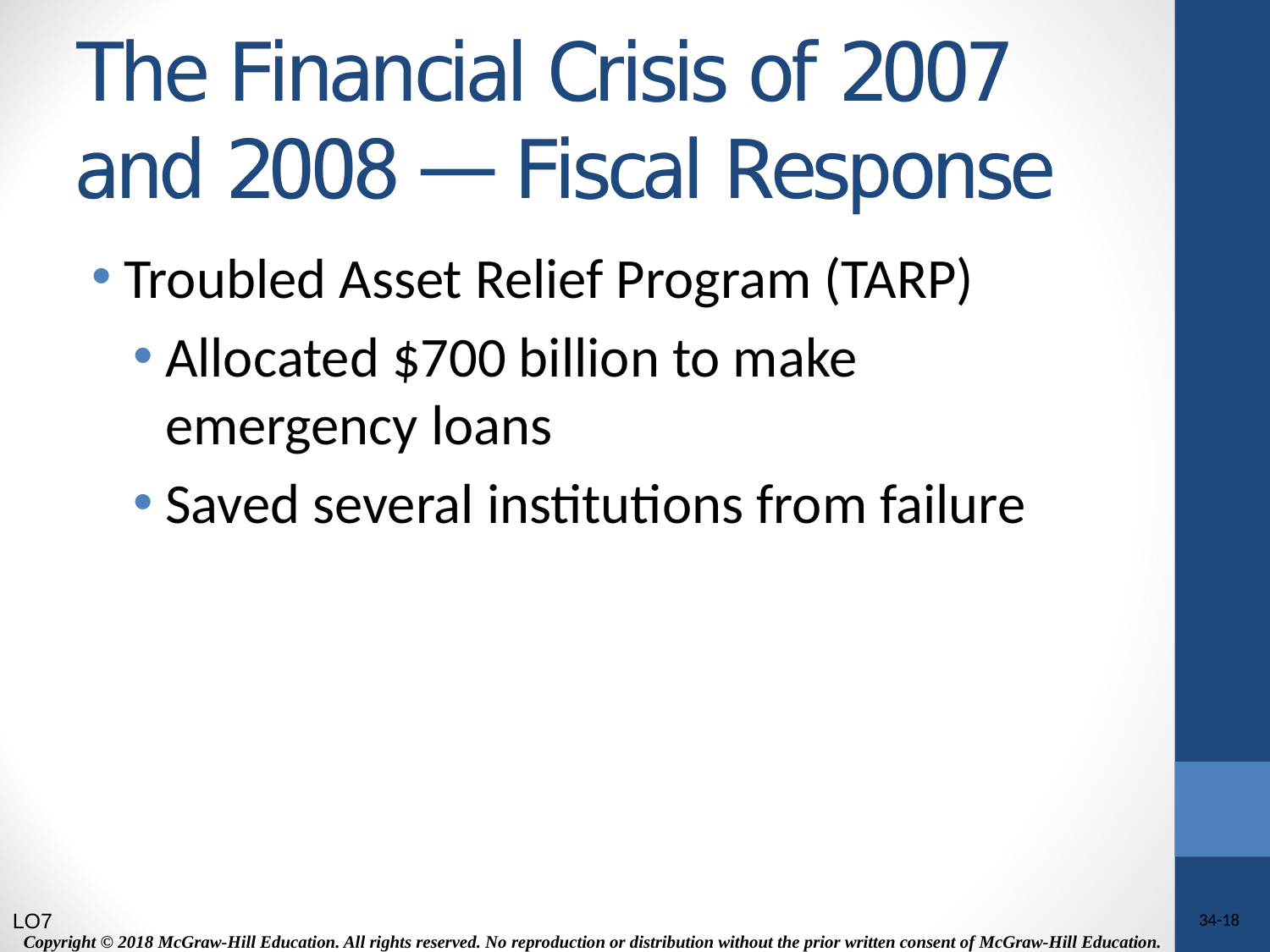

# The Financial Crisis of 2007 and 2008 — Fiscal Response
Troubled Asset Relief Program (TARP)
Allocated $700 billion to make emergency loans
Saved several institutions from failure
LO7